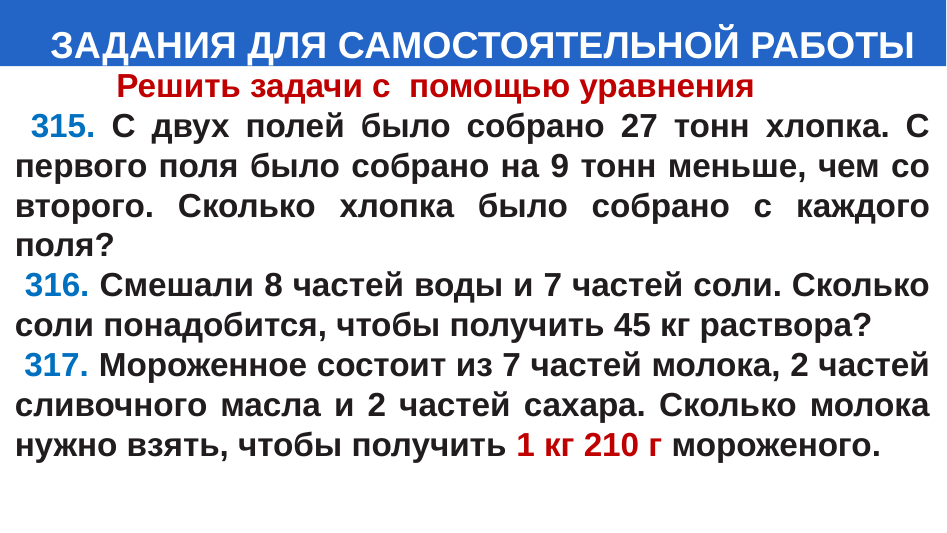

# ЗАДАНИЯ ДЛЯ САМОСТОЯТЕЛЬНОЙ РАБОТЫ
           Решить задачи с  помощью уравнения
 315. С двух полей было собрано 27 тонн хлопка. С первого поля было собрано на 9 тонн меньше, чем со второго. Сколько хлопка было собрано с каждого поля?
 316. Смешали 8 частей воды и 7 частей соли. Сколько соли понадобится, чтобы получить 45 кг раствора?
 317. Мороженное состоит из 7 частей молока, 2 частей сливочного масла и 2 частей сахара. Сколько молока нужно взять, чтобы получить 1 кг 210 г мороженого.